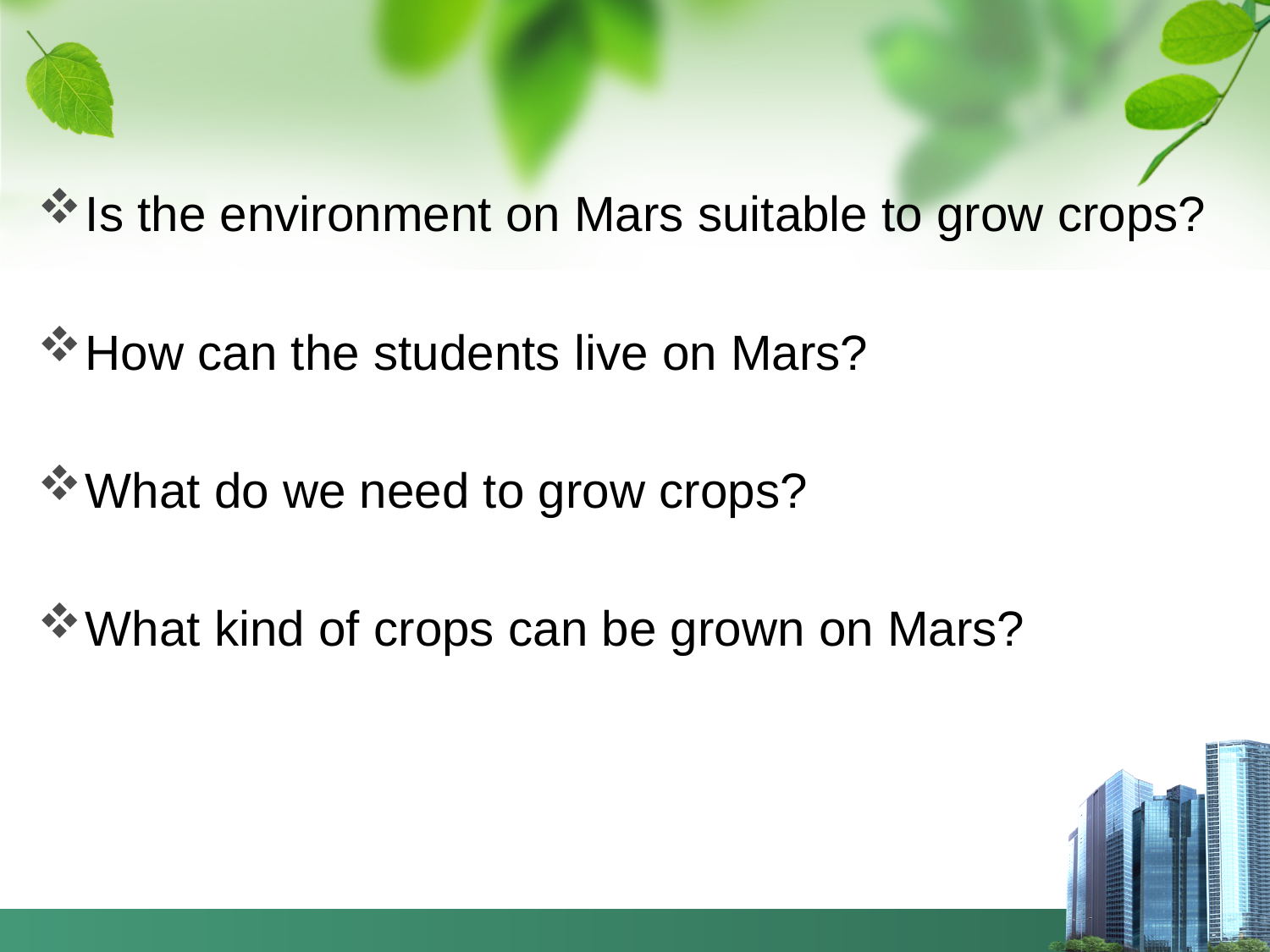

Is the environment on Mars suitable to grow crops?

How can the students live on Mars?

What do we need to grow crops?

What kind of crops can be grown on Mars?